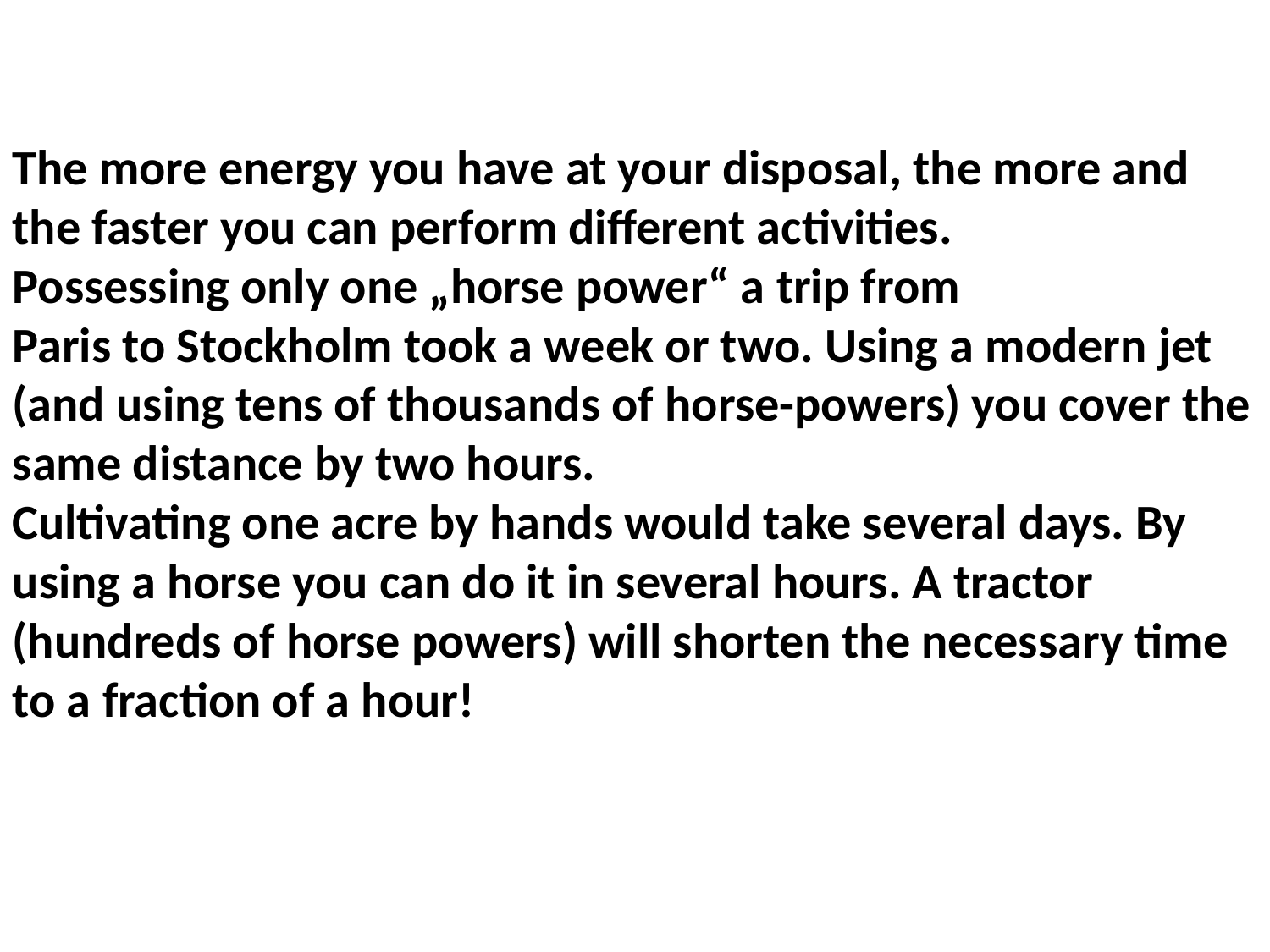

The more energy you have at your disposal, the more and the faster you can perform different activities.
Possessing only one „horse power“ a trip from
Paris to Stockholm took a week or two. Using a modern jet  (and using tens of thousands of horse-powers) you cover the same distance by two hours.
Cultivating one acre by hands would take several days. By using a horse you can do it in several hours. A tractor (hundreds of horse powers) will shorten the necessary time to a fraction of a hour!